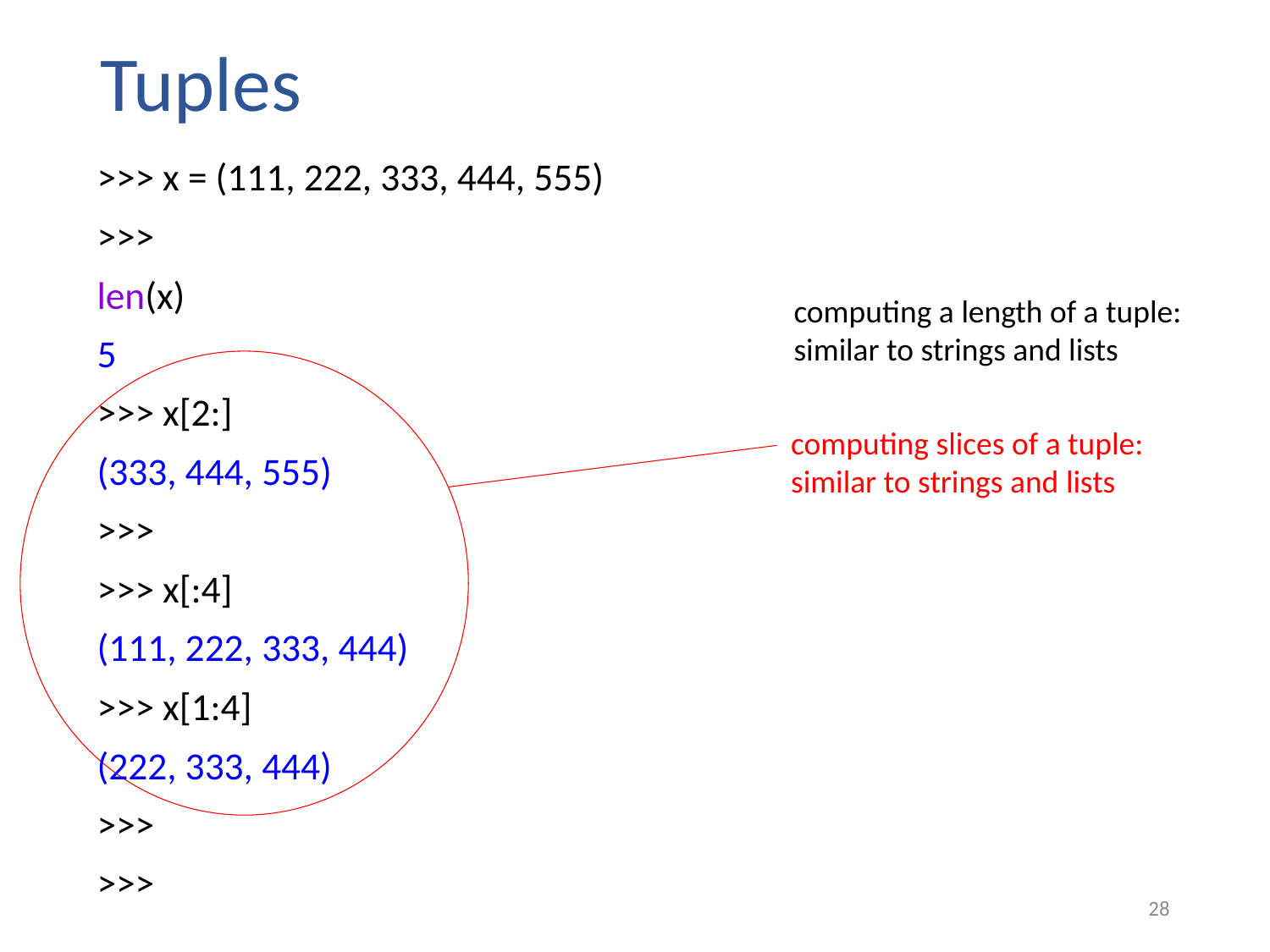

# Tuples
>>> x = (111, 222, 333, 444, 555)
>>>
len(x)
5
>>> x[2:]
(333, 444, 555)
>>>
>>> x[:4]
(111, 222, 333, 444)
>>> x[1:4]
(222, 333, 444)
>>>
>>>
computing a length of a tuple: similar to strings and lists

computing slices of a tuple: similar to strings and lists
28